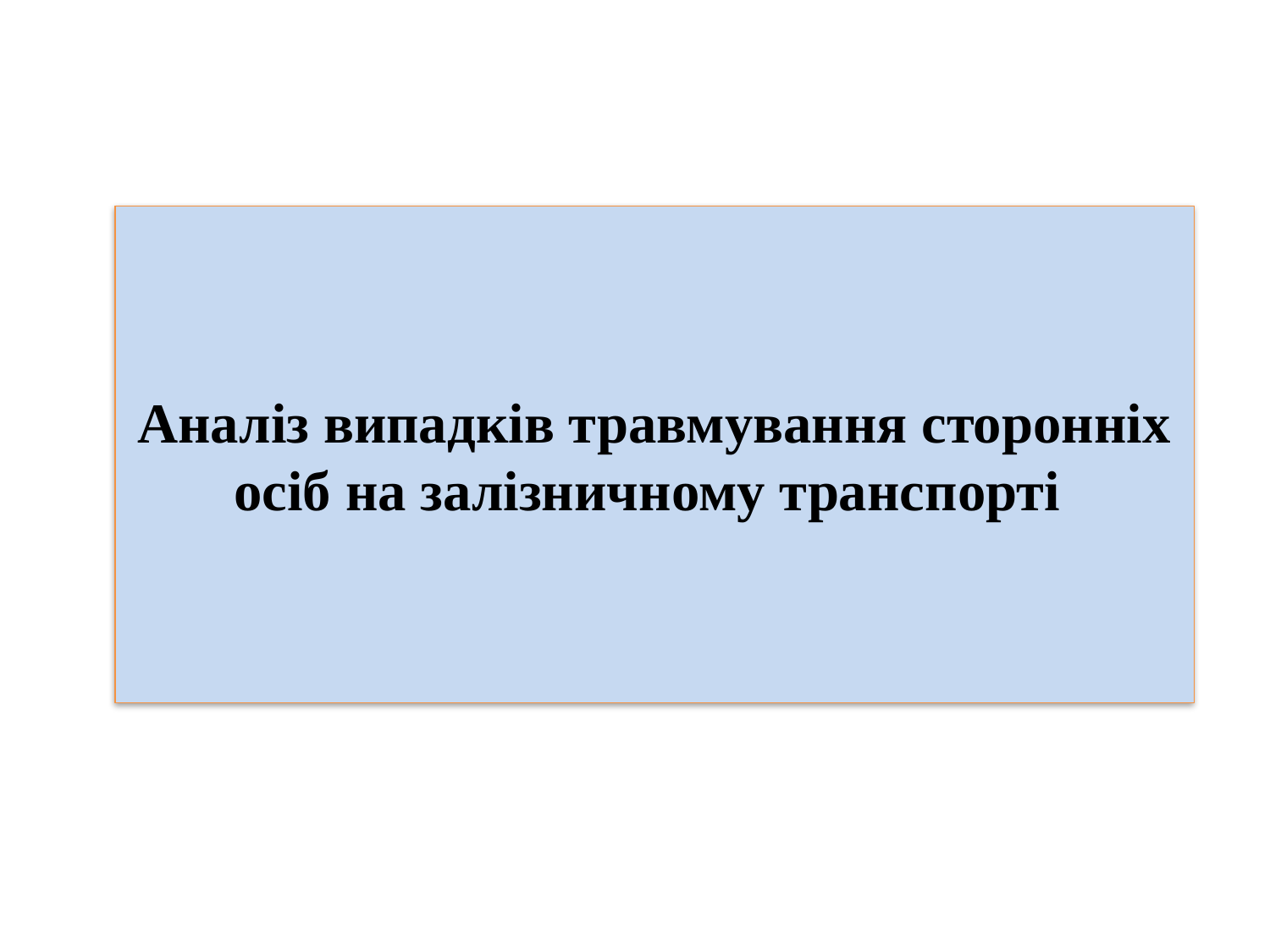

# Аналіз випадків травмування сторонніх осіб на залізничному транспорті